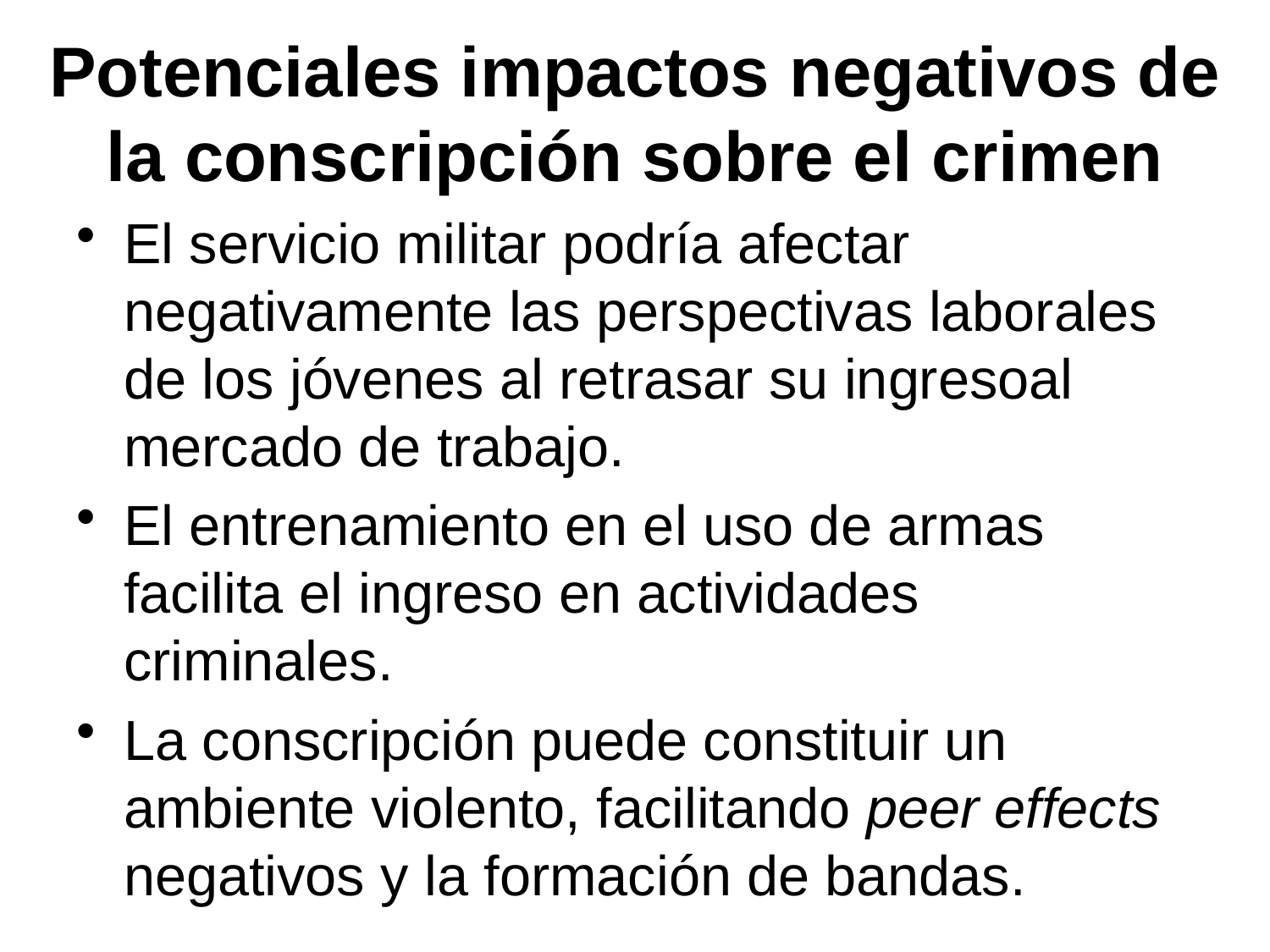

# Potenciales impactos negativos de la conscripción sobre el crimen
El servicio militar podría afectar negativamente las perspectivas laborales de los jóvenes al retrasar su ingresoal mercado de trabajo.
El entrenamiento en el uso de armas facilita el ingreso en actividades criminales.
La conscripción puede constituir un ambiente violento, facilitando peer effects negativos y la formación de bandas.